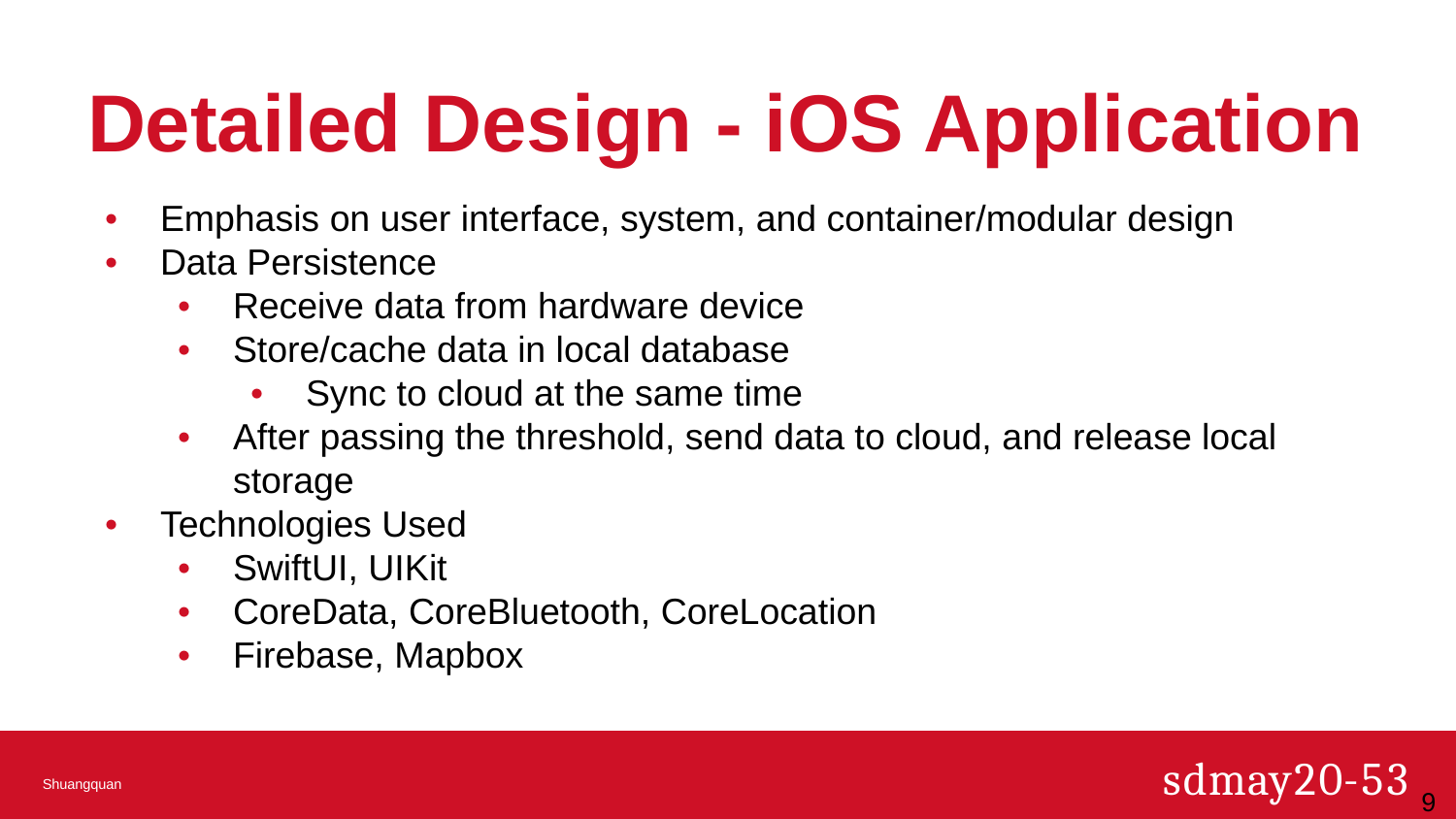

# Detailed Design - iOS Application
Emphasis on user interface, system, and container/modular design
Data Persistence
Receive data from hardware device
Store/cache data in local database
Sync to cloud at the same time
After passing the threshold, send data to cloud, and release local storage
Technologies Used
SwiftUI, UIKit
CoreData, CoreBluetooth, CoreLocation
Firebase, Mapbox
Shuangquan
9